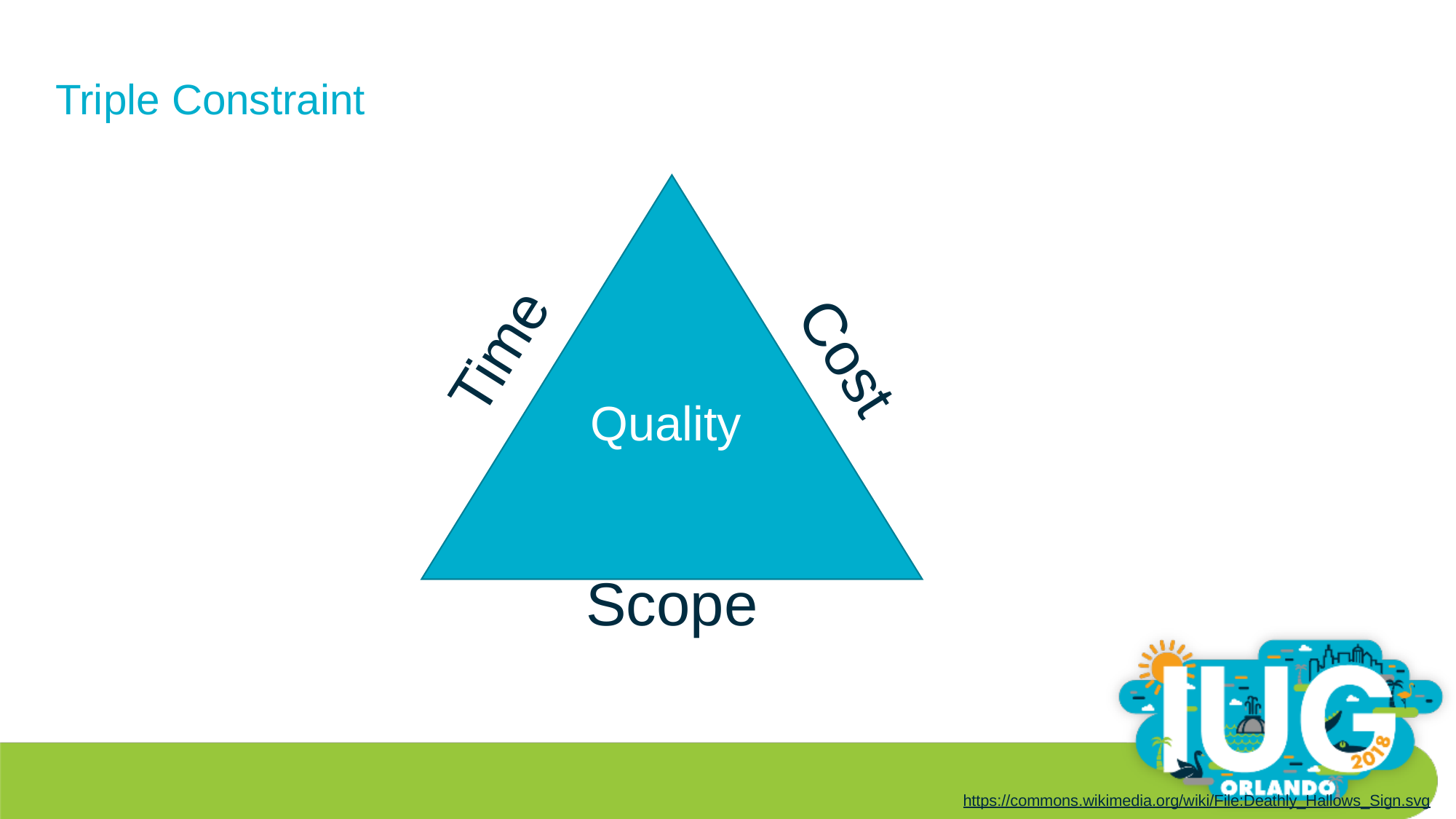

# Triple Constraint

Time
Cost
Quality
Scope
https://commons.wikimedia.org/wiki/File:Deathly_Hallows_Sign.svg